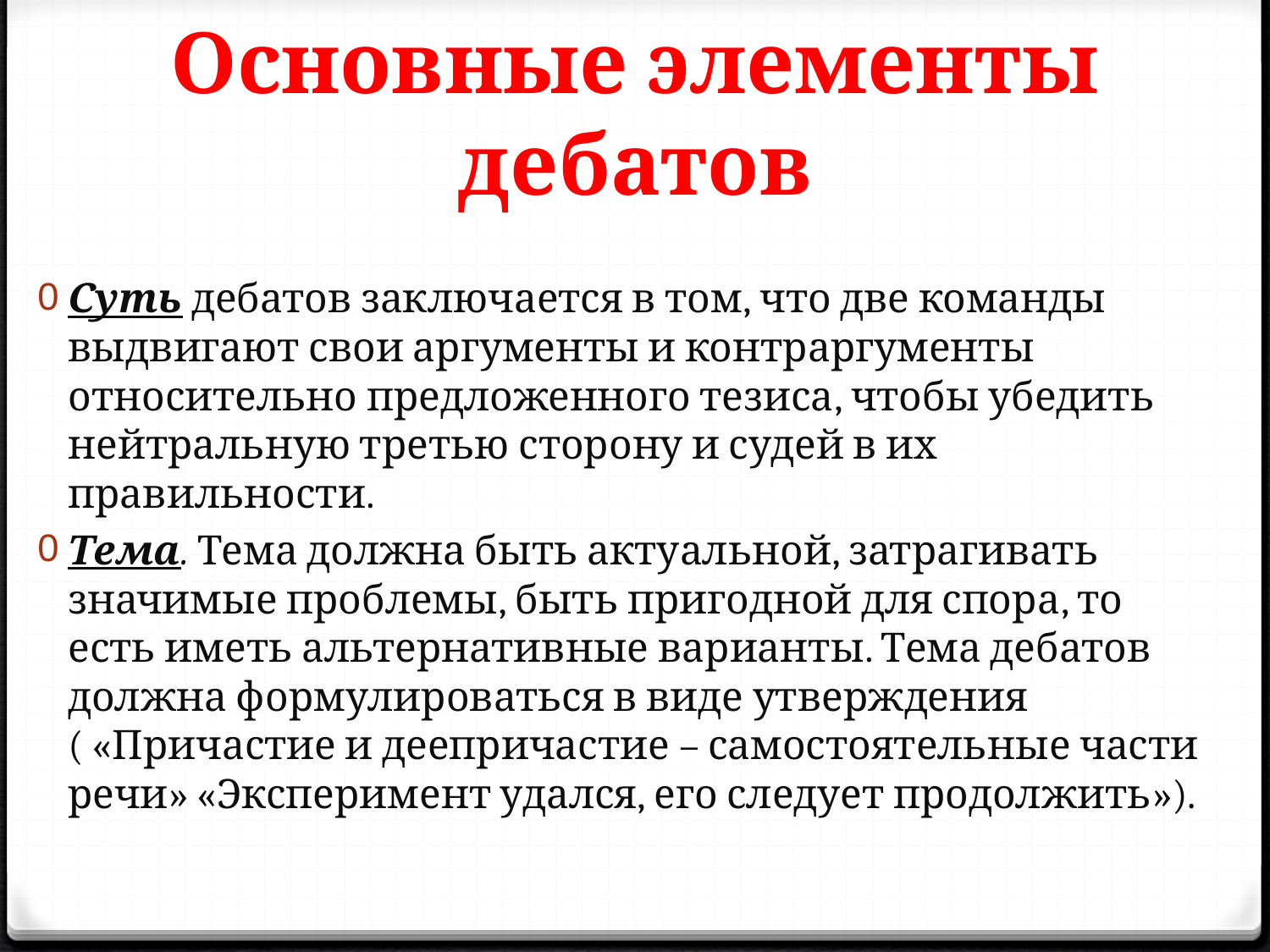

# Основные элементы дебатов
Суть дебатов заключается в том, что две команды выдвигают свои аргументы и контраргументы относительно предложенного тезиса, чтобы убедить нейтральную третью сторону и судей в их правильности.
Тема. Тема должна быть актуальной, затрагивать значимые проблемы, быть пригодной для спора, то есть иметь альтернативные варианты. Тема дебатов должна формулироваться в виде утверждения ( «Причастие и деепричастие – самостоятельные части речи» «Эксперимент удался, его следует продолжить»).